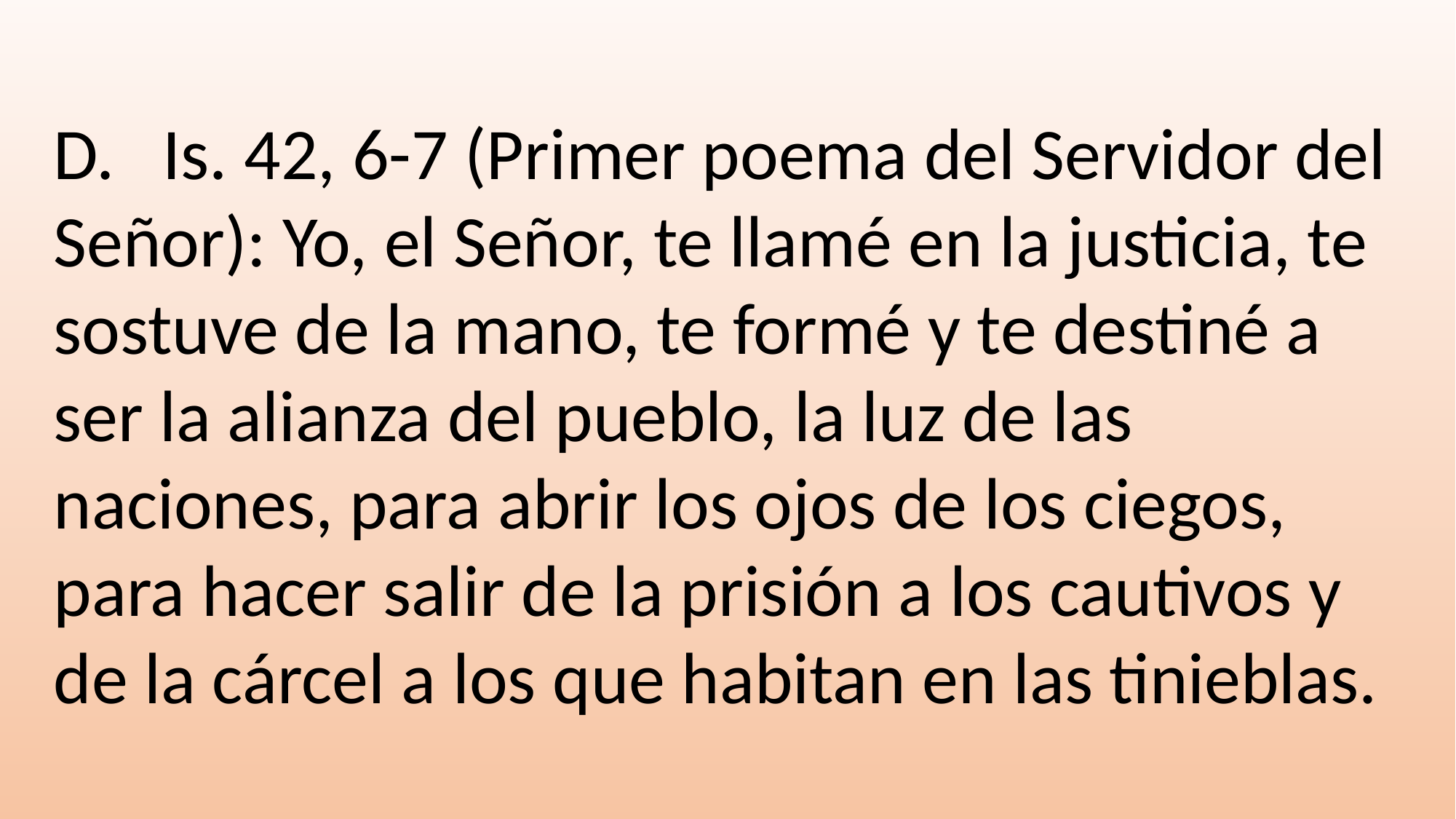

D.	Is. 42, 6-7 (Primer poema del Servidor del Señor): Yo, el Señor, te llamé en la justicia, te sostuve de la mano, te formé y te destiné a ser la alianza del pueblo, la luz de las naciones, para abrir los ojos de los ciegos, para hacer salir de la prisión a los cautivos y de la cárcel a los que habitan en las tinieblas.